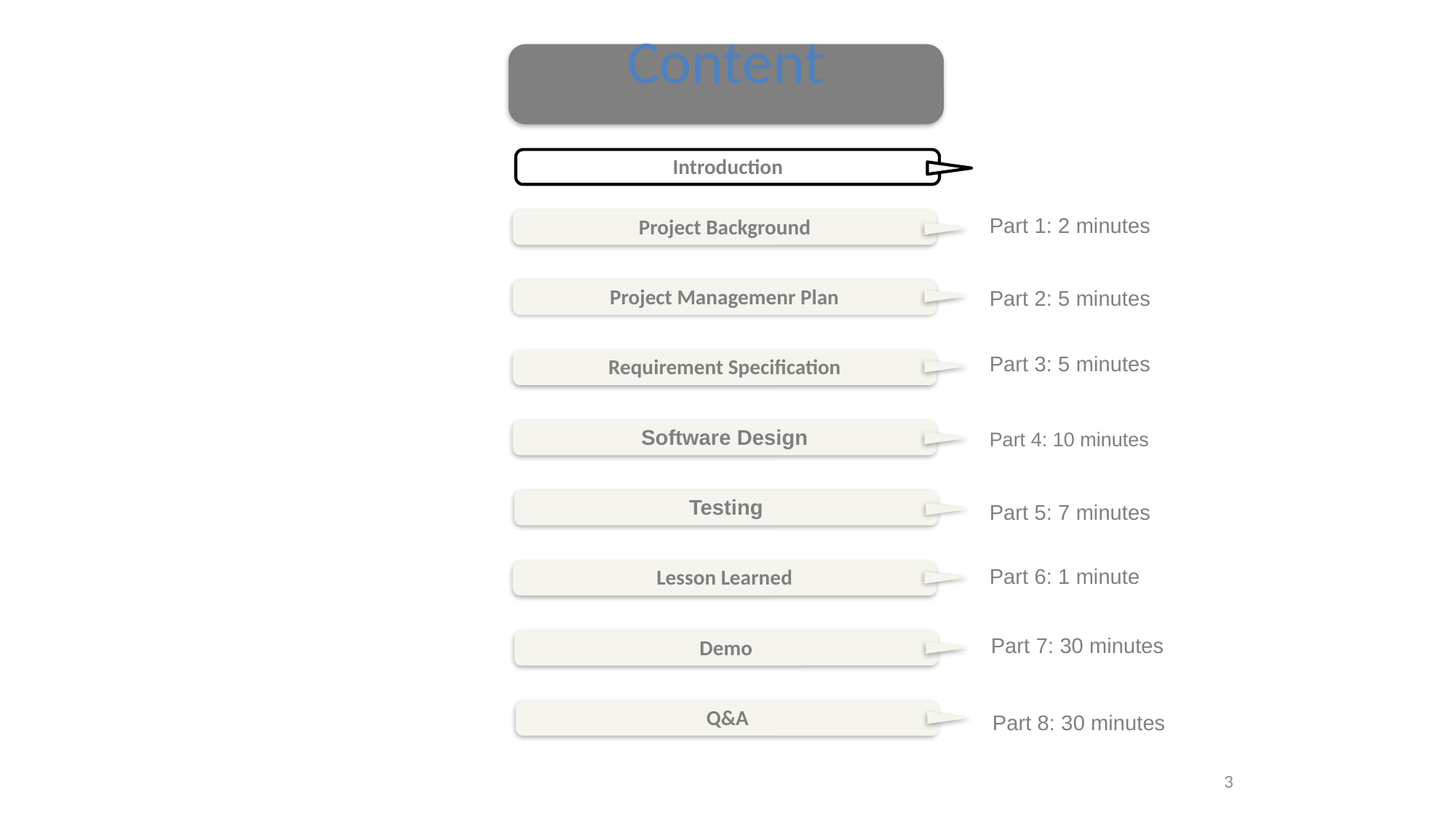

Content
Introduction

Part 1: 2 minutes
Project Background

Project Managemenr Plan

Part 2: 5 minutes
Part 3: 5 minutes
Requirement Specification

Software Design

Part 4: 10 minutes
Testing

Part 5: 7 minutes
Part 6: 1 minute
Lesson Learned

Part 7: 30 minutes
Demo

Q&A

Part 8: 30 minutes
3